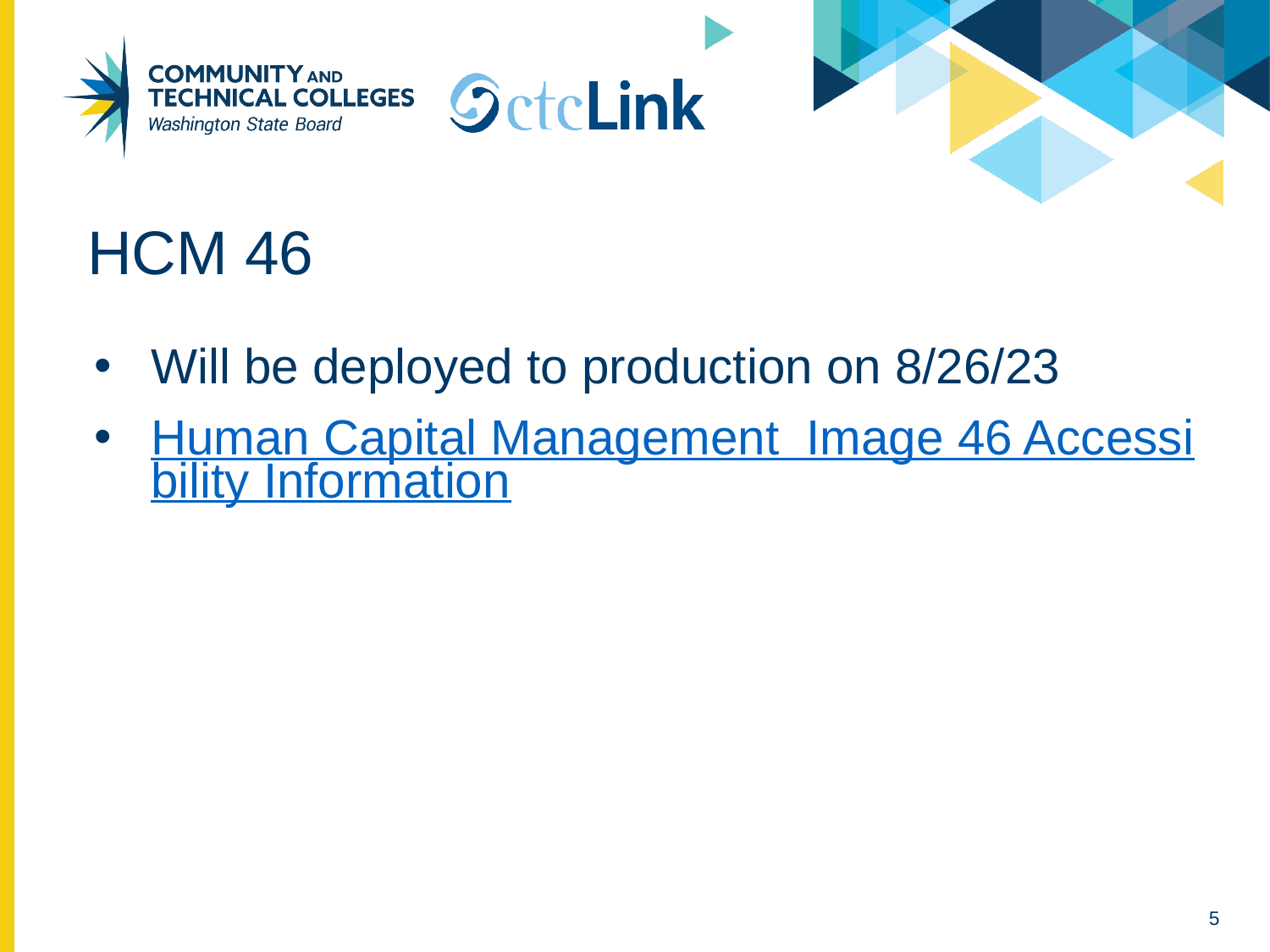

# HCM 46
Will be deployed to production on 8/26/23
Human Capital Management  Image 46 Accessibility Information

5